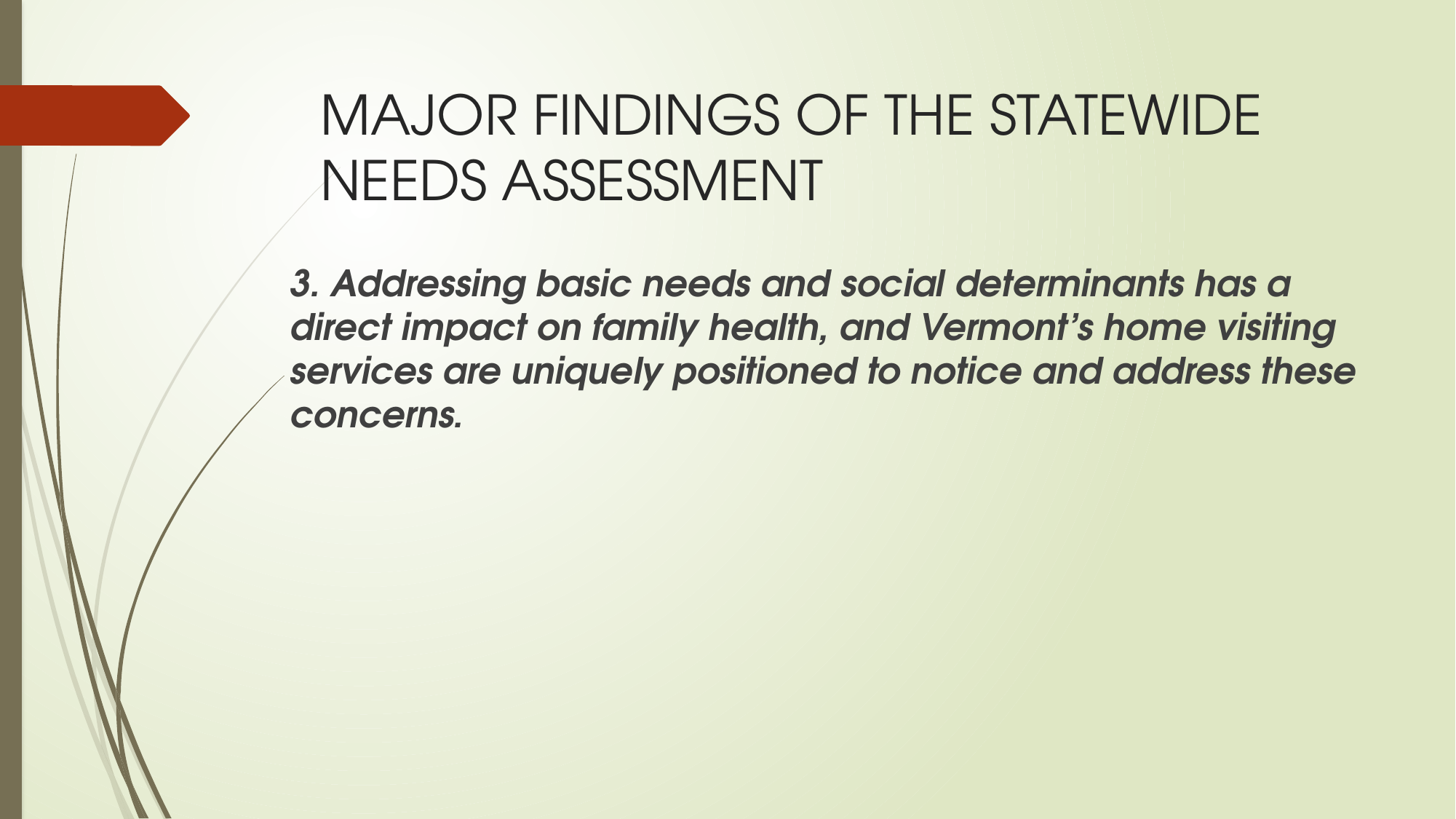

# MAJOR FINDINGS OF THE STATEWIDE NEEDS ASSESSMENT
3. Addressing basic needs and social determinants has a direct impact on family health, and Vermont’s home visiting services are uniquely positioned to notice and address these concerns.